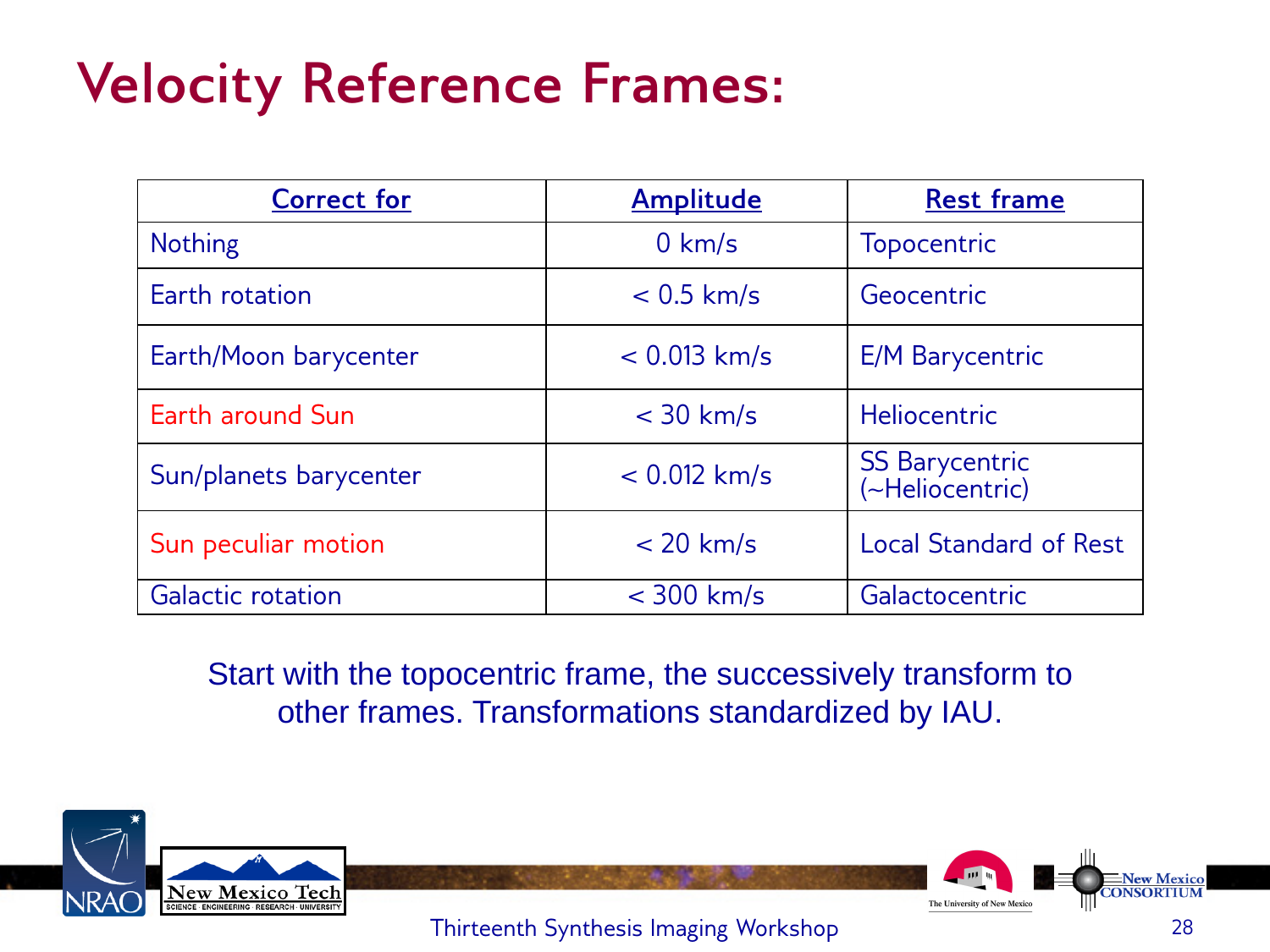

# Velocity Reference Frames:
| Correct for | Amplitude | Rest frame |
| --- | --- | --- |
| Nothing | 0 km/s | Topocentric |
| Earth rotation | < 0.5 km/s | Geocentric |
| Earth/Moon barycenter | < 0.013 km/s | E/M Barycentric |
| Earth around Sun | < 30 km/s | Heliocentric |
| Sun/planets barycenter | < 0.012 km/s | SS Barycentric (~Heliocentric) |
| Sun peculiar motion | < 20 km/s | Local Standard of Rest |
| Galactic rotation | < 300 km/s | Galactocentric |

Start with the topocentric frame, the successively transform to other frames. Transformations standardized by IAU.
Thirteenth Synthesis Imaging Workshop
28